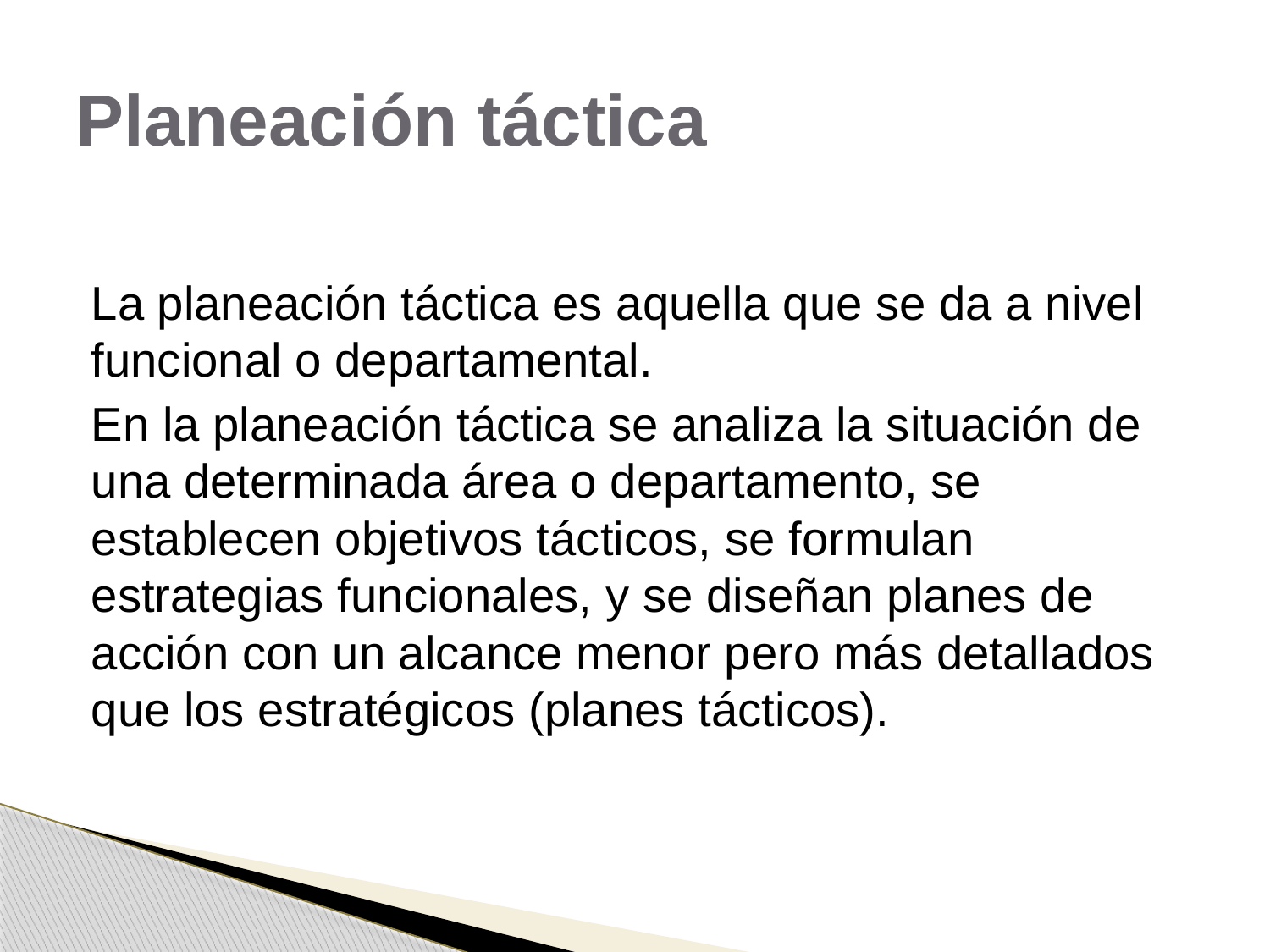

# Planeación táctica
La planeación táctica es aquella que se da a nivel funcional o departamental.
En la planeación táctica se analiza la situación de una determinada área o departamento, se establecen objetivos tácticos, se formulan estrategias funcionales, y se diseñan planes de acción con un alcance menor pero más detallados que los estratégicos (planes tácticos).